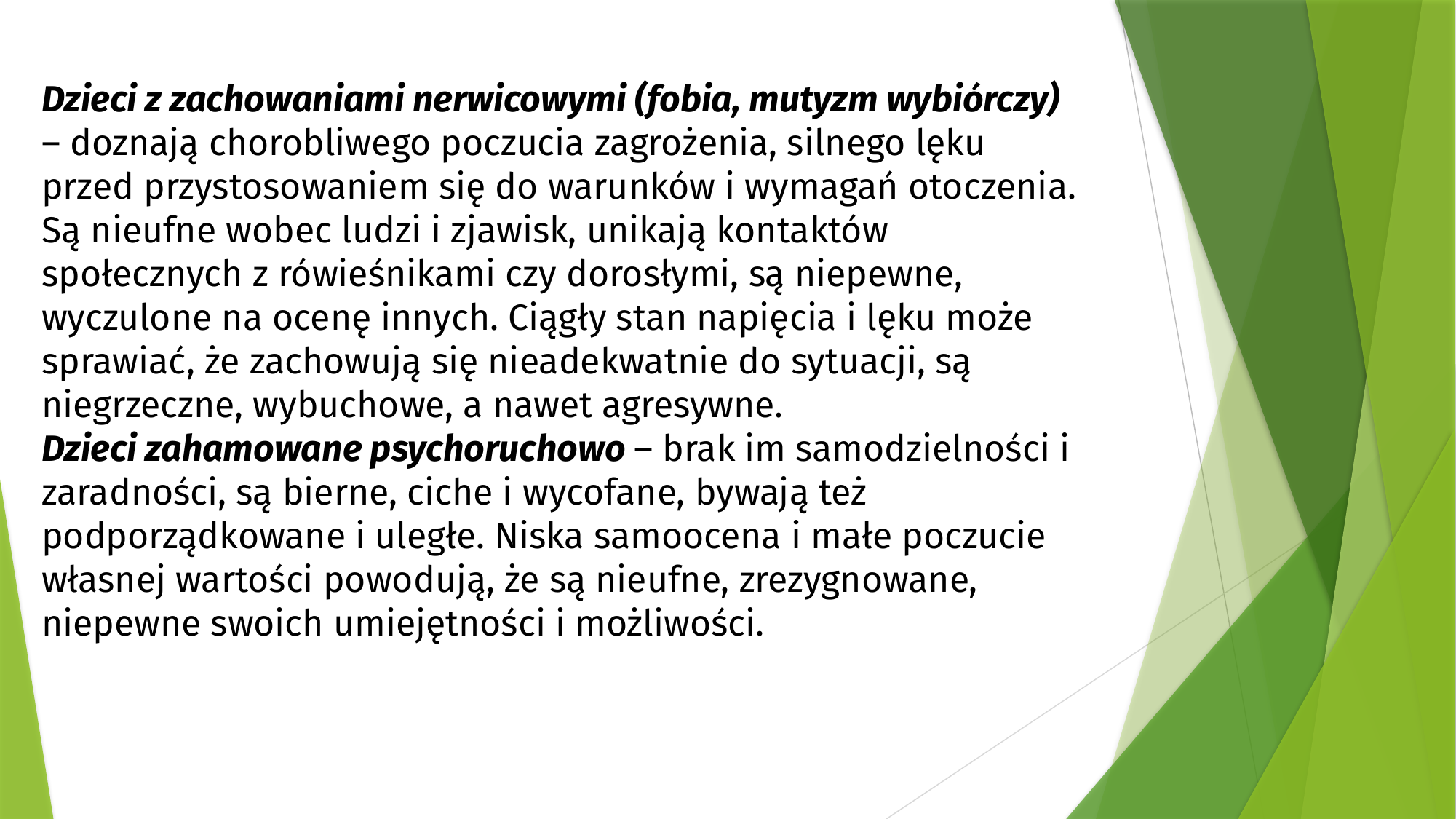

Dzieci z zachowaniami nerwicowymi (fobia, mutyzm wybiórczy) – doznają chorobliwego poczucia zagrożenia, silnego lęku przed przystosowaniem się do warunków i wymagań otoczenia. Są nieufne wobec ludzi i zjawisk, unikają kontaktów społecznych z rówieśnikami czy dorosłymi, są niepewne, wyczulone na ocenę innych. Ciągły stan napięcia i lęku może sprawiać, że zachowują się nieadekwatnie do sytuacji, są niegrzeczne, wybuchowe, a nawet agresywne.
Dzieci zahamowane psychoruchowo – brak im samodzielności i zaradności, są bierne, ciche i wycofane, bywają też podporządkowane i uległe. Niska samoocena i małe poczucie własnej wartości powodują, że są nieufne, zrezygnowane, niepewne swoich umiejętności i możliwości.